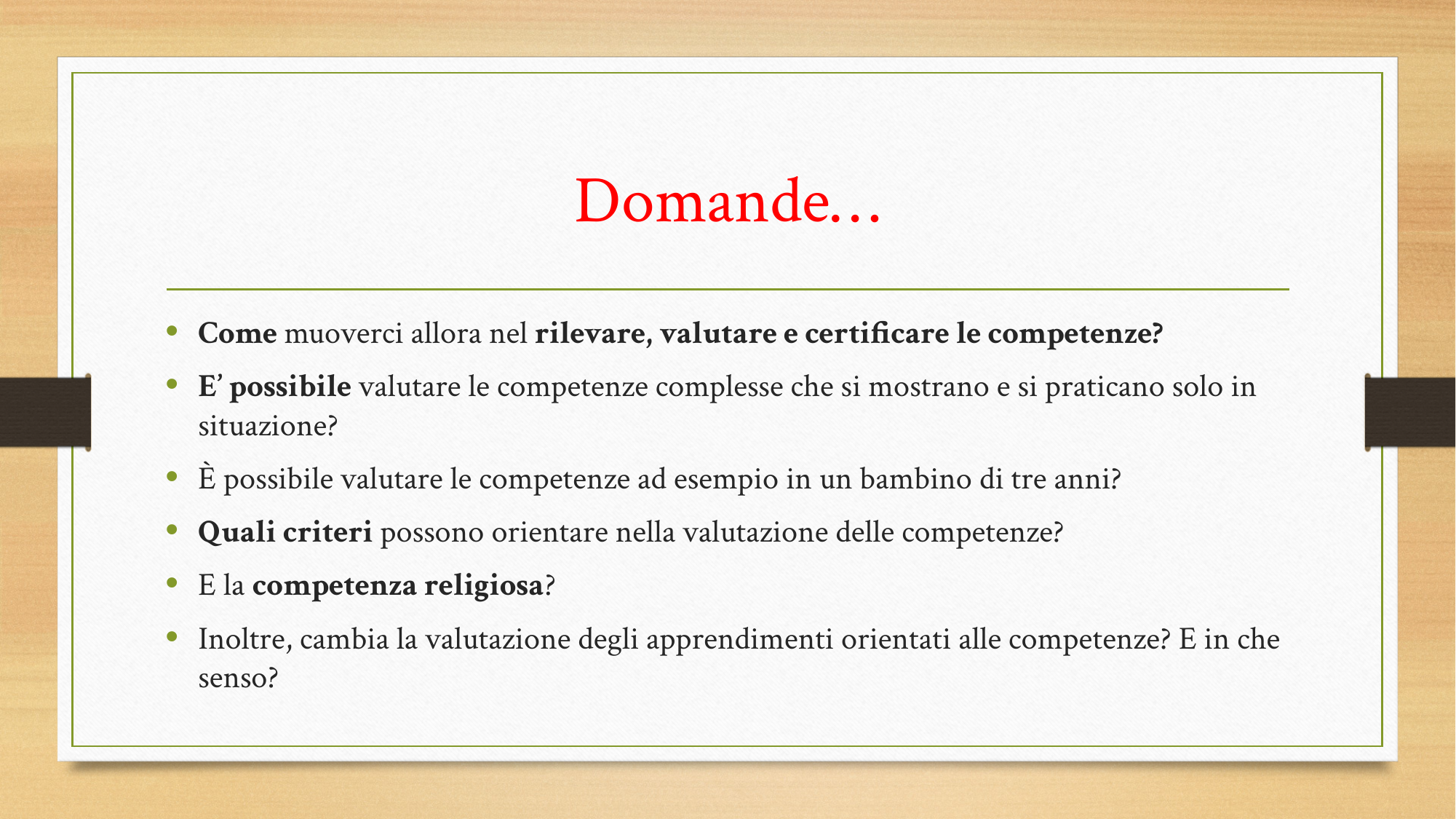

# Domande…
Come muoverci allora nel rilevare, valutare e certificare le competenze?
E’ possibile valutare le competenze complesse che si mostrano e si praticano solo in situazione?
È possibile valutare le competenze ad esempio in un bambino di tre anni?
Quali criteri possono orientare nella valutazione delle competenze?
E la competenza religiosa?
Inoltre, cambia la valutazione degli apprendimenti orientati alle competenze? E in che senso?